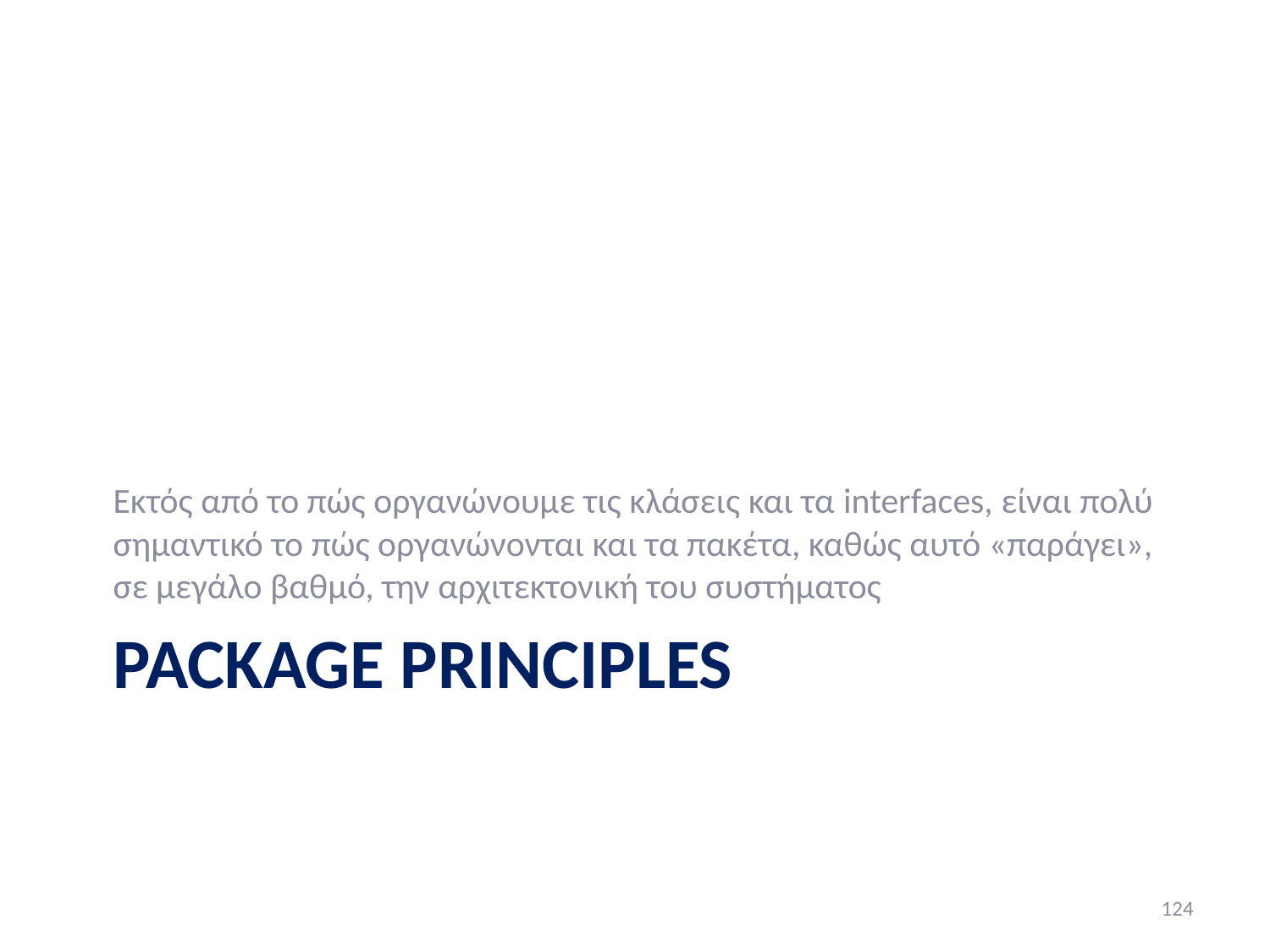

Εκτός από το πώς οργανώνουμε τις κλάσεις και τα interfaces, είναι πολύ σημαντικό το πώς οργανώνονται και τα πακέτα, καθώς αυτό «παράγει», σε μεγάλο βαθμό, την αρχιτεκτονική του συστήματος
# Package principles
124